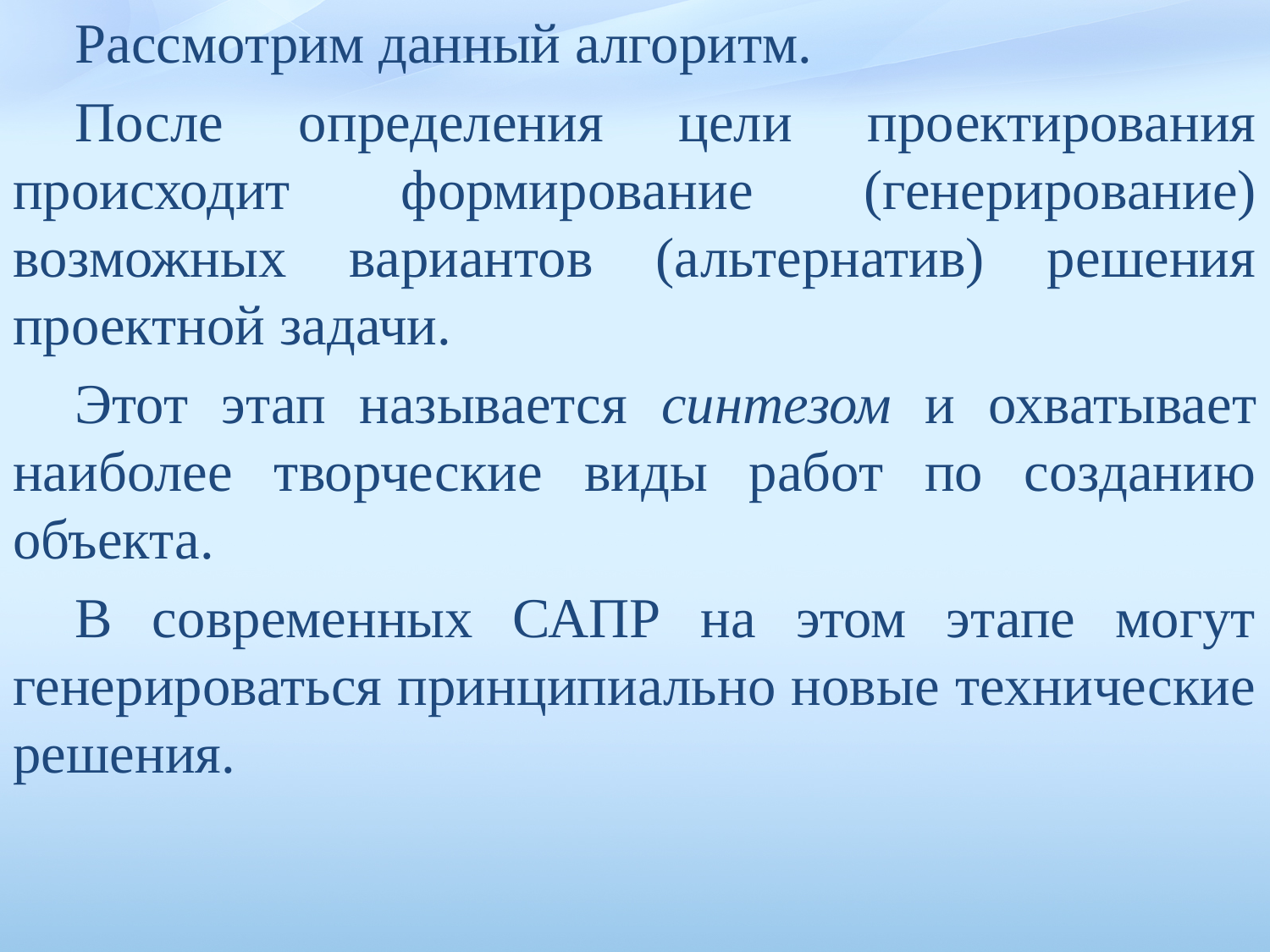

Рассмотрим данный алгоритм.
После определения цели проектирования происходит формирова­ние (генерирование) возможных вариантов (альтернатив) решения проектной задачи.
Этот этап называется синтезом и охватывает наиболее творческие виды работ по созданию объекта.
В современных САПР на этом этапе могут генерироваться принципиально новые технические решения.